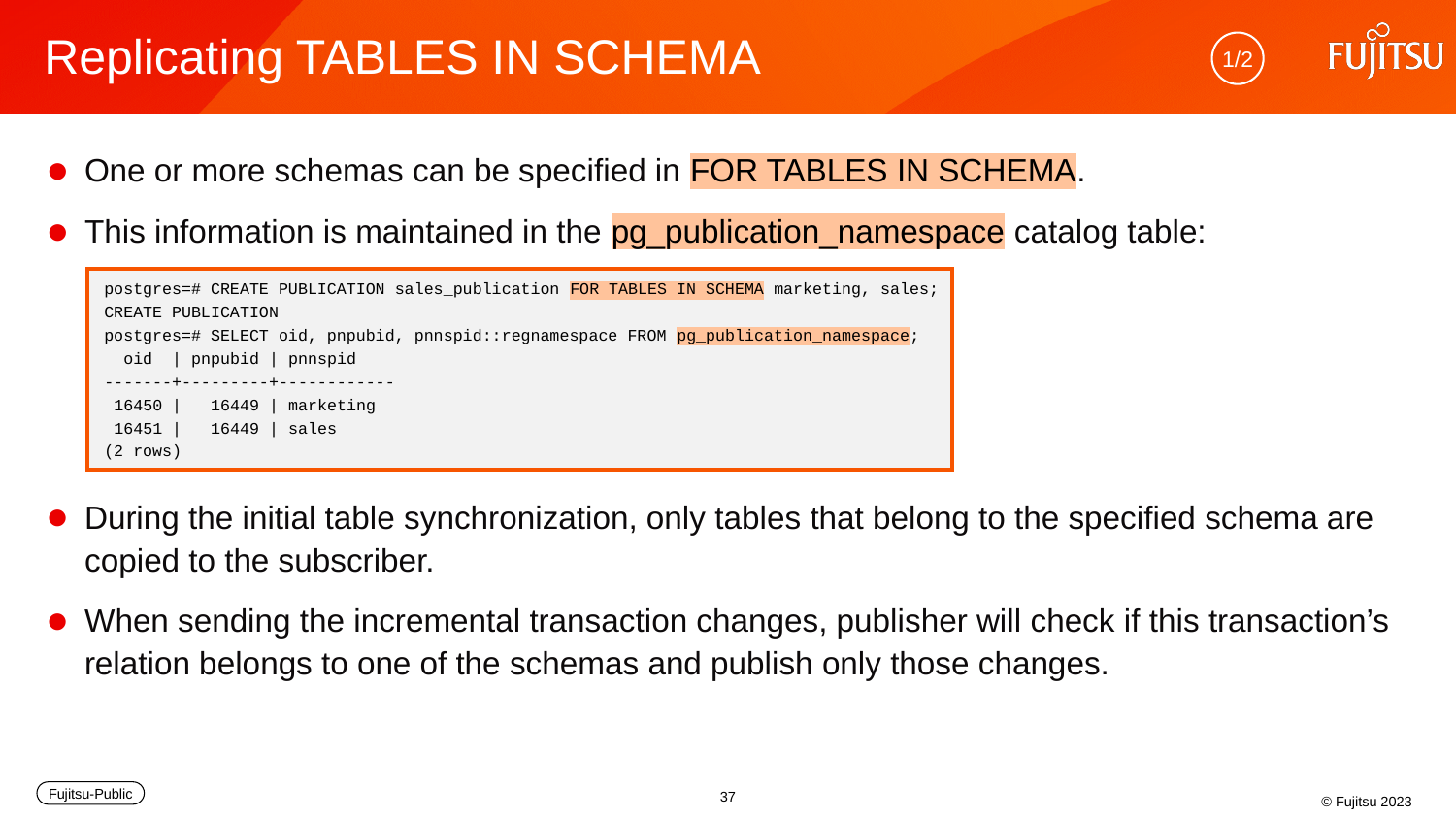

# Replicating TABLES IN SCHEMA
1/2
One or more schemas can be specified in FOR TABLES IN SCHEMA.
This information is maintained in the pg_publication_namespace catalog table:
postgres=# CREATE PUBLICATION sales_publication FOR TABLES IN SCHEMA marketing, sales;
CREATE PUBLICATION
postgres=# SELECT oid, pnpubid, pnnspid::regnamespace FROM pg_publication_namespace;
  oid  | pnpubid | pnnspid
-------+---------+------------
 16450 |   16449 | marketing
 16451 |   16449 | sales
(2 rows)
During the initial table synchronization, only tables that belong to the specified schema are copied to the subscriber.
When sending the incremental transaction changes, publisher will check if this transaction’s relation belongs to one of the schemas and publish only those changes.